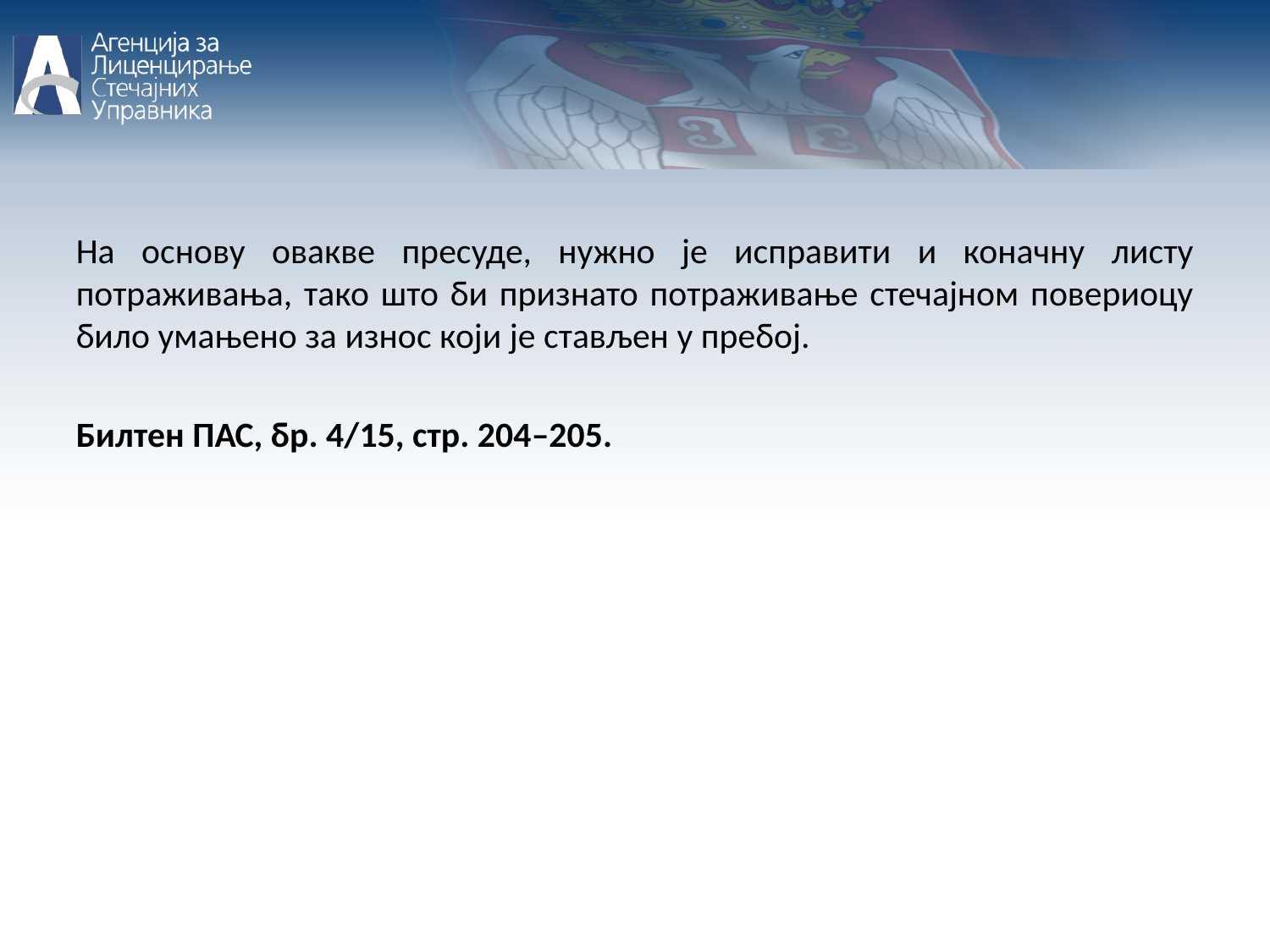

На основу овакве пресуде, нужно је исправити и коначну листу потраживања, тако што би признато потраживање стечајном повериоцу било умањено за износ који је стављен у пребој.

Билтен ПАС, бр. 4/15, стр. 204–205.